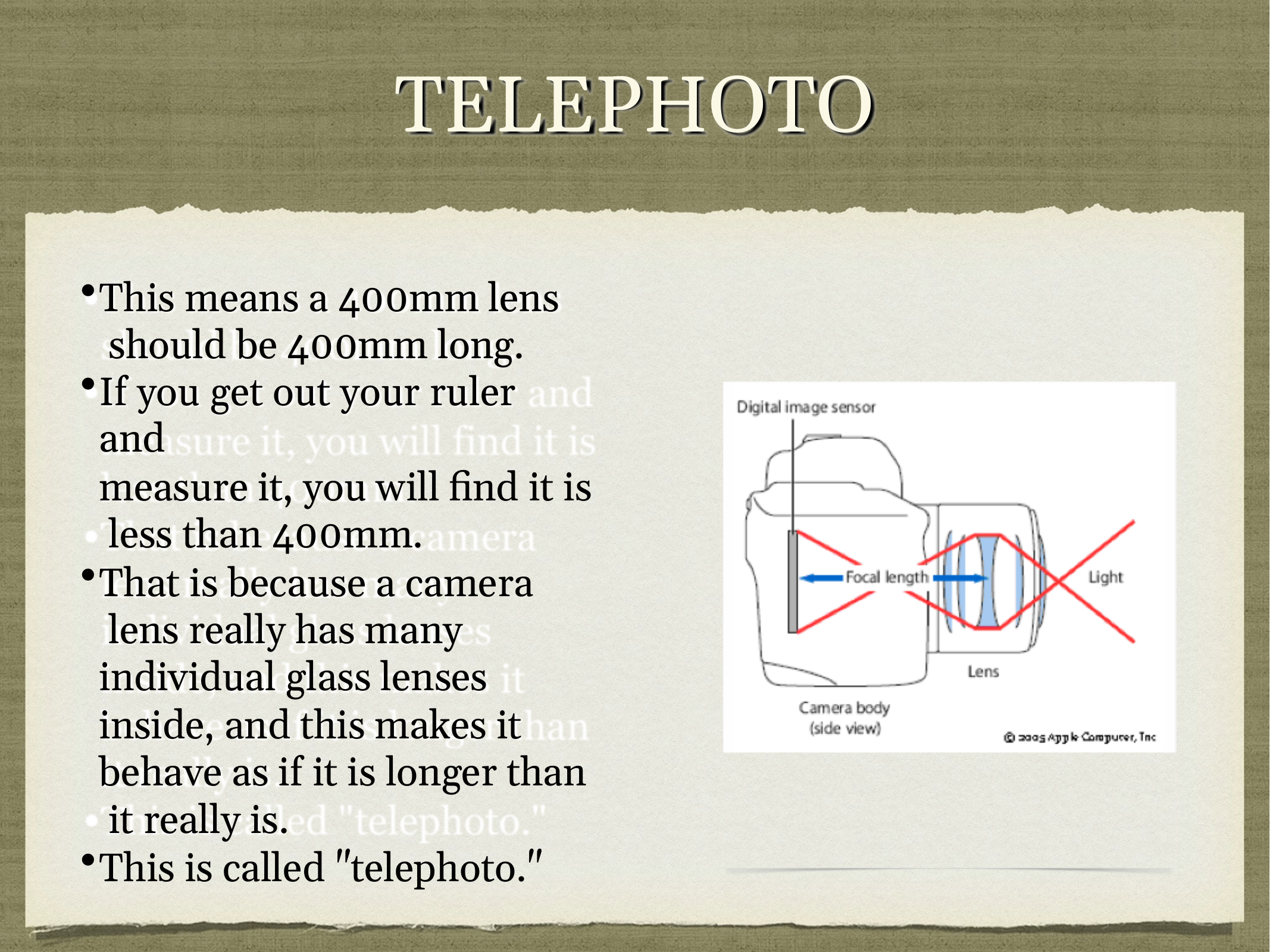

# TELEPHOTO

This means a 400mm lens  should be 400mm long.
If you get out your ruler and
measure it, you will find it is  less than 400mm.
That is because a camera  lens really has many  individual glass lenses
inside, and this makes it  behave as if it is longer than  it really is.
This is called "telephoto."